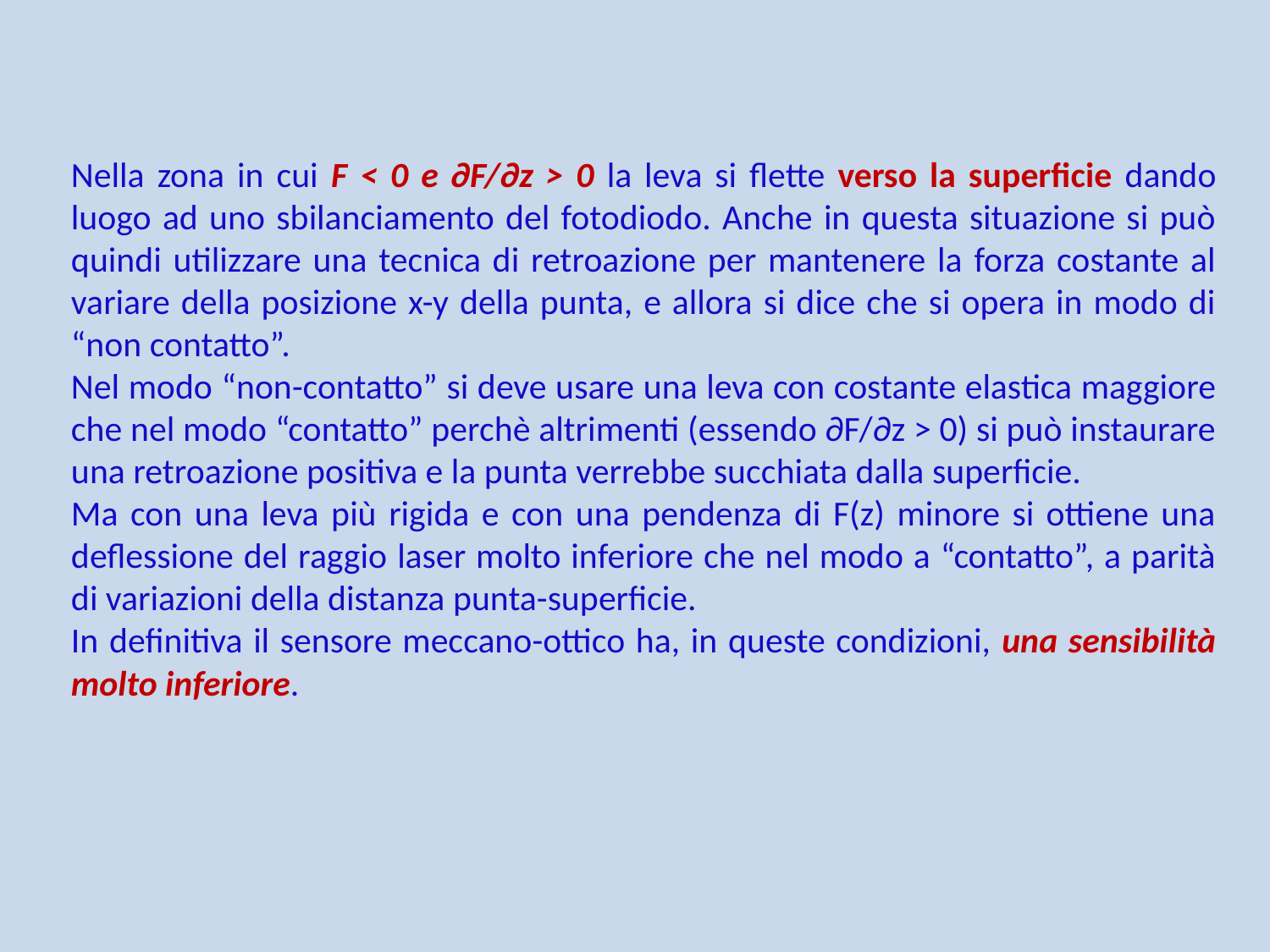

Nella zona in cui F < 0 e ∂F/∂z > 0 la leva si flette verso la superficie dando luogo ad uno sbilanciamento del fotodiodo. Anche in questa situazione si può quindi utilizzare una tecnica di retroazione per mantenere la forza costante al variare della posizione x-y della punta, e allora si dice che si opera in modo di “non contatto”.
Nel modo “non-contatto” si deve usare una leva con costante elastica maggiore che nel modo “contatto” perchè altrimenti (essendo ∂F/∂z > 0) si può instaurare una retroazione positiva e la punta verrebbe succhiata dalla superficie.
Ma con una leva più rigida e con una pendenza di F(z) minore si ottiene una deflessione del raggio laser molto inferiore che nel modo a “contatto”, a parità di variazioni della distanza punta-superficie.
In definitiva il sensore meccano-ottico ha, in queste condizioni, una sensibilità molto inferiore.